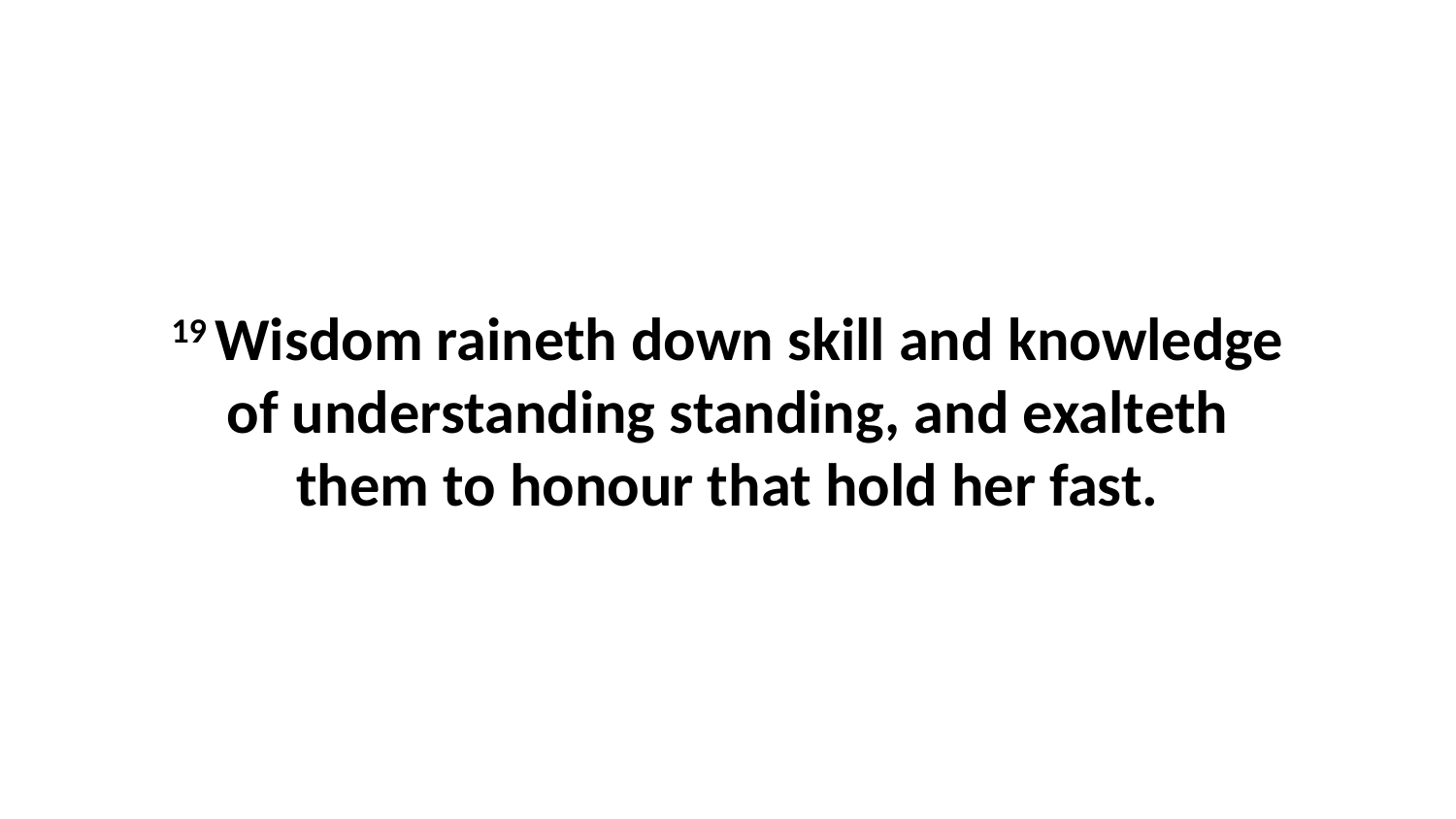

19 Wisdom raineth down skill and knowledge of understanding standing, and exalteth them to honour that hold her fast.